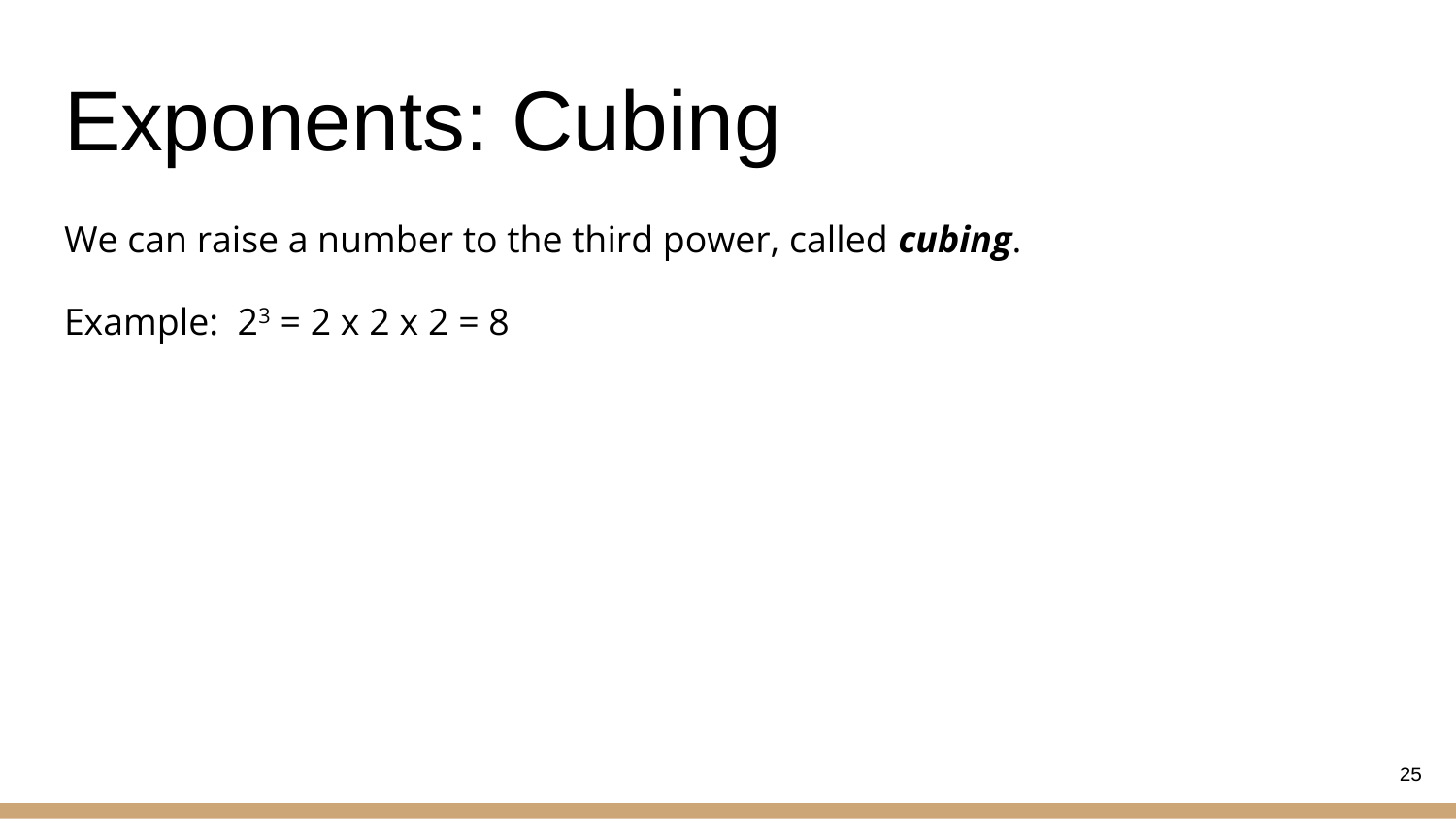

# Exponents: Cubing
We can raise a number to the third power, called cubing.
Example:  23 = 2 x 2 x 2 = 8

25